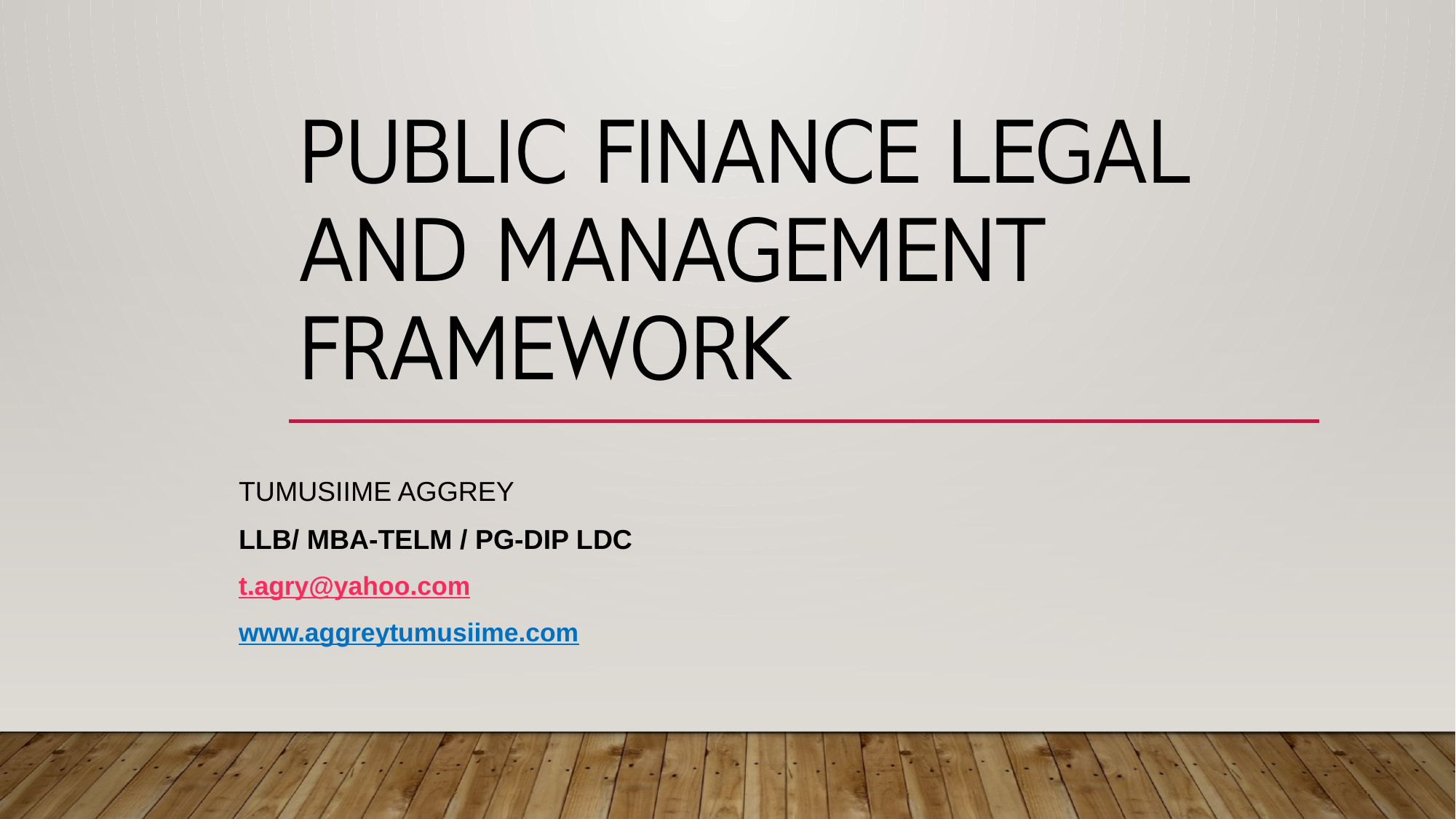

# PUBLIC FINANCE LEGAL AND MANAGEMENT FRAMEWORK
Tumusiime Aggrey
Llb/ mba-telm / pg-dip ldc
t.agry@yahoo.com
www.aggreytumusiime.com